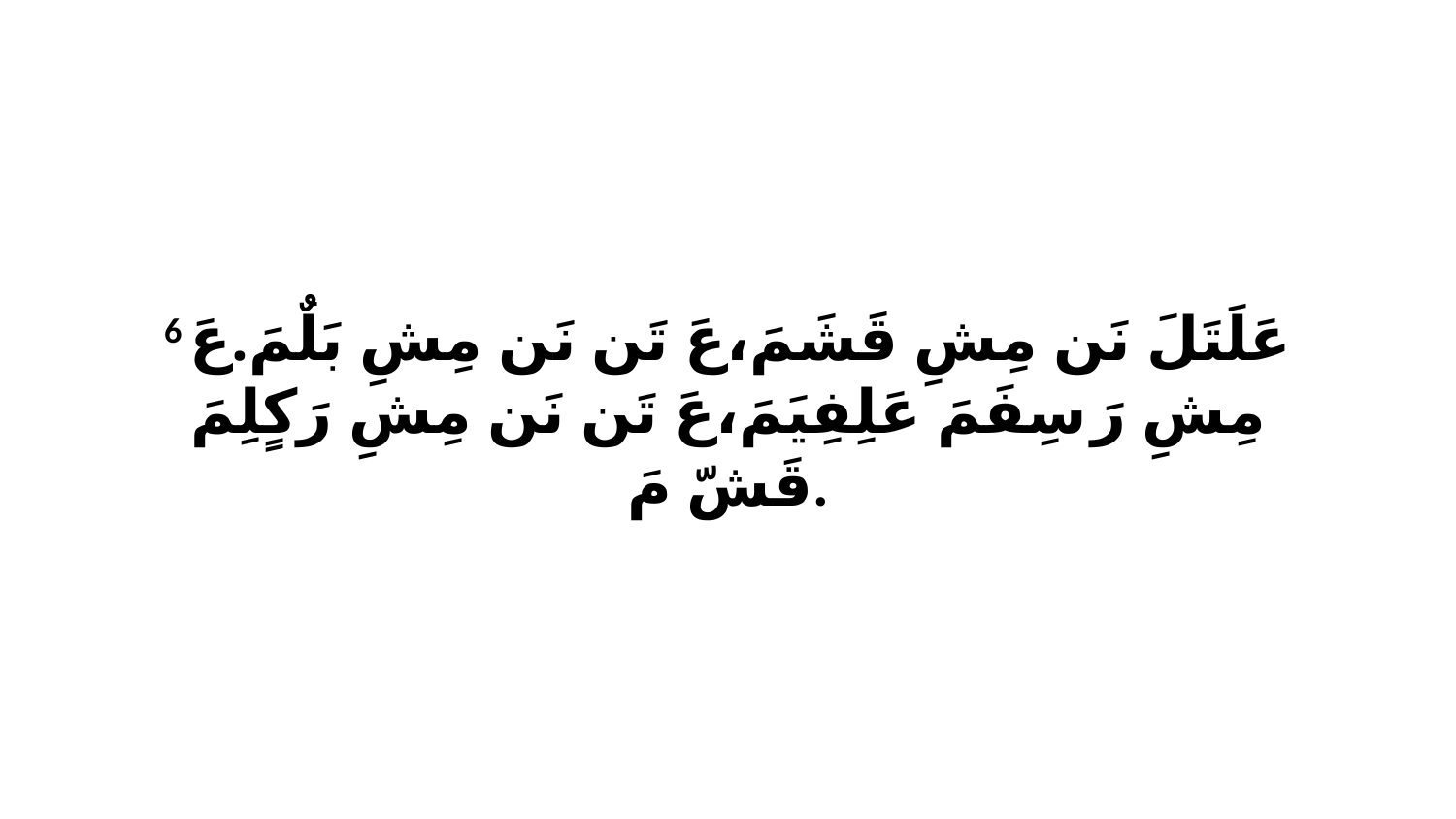

6 عَلَتَلَ نَن مِشِ قَشَمَ،عَ تَن نَن مِشِ بَلٌمَ.عَ مِشِ رَ سِفَمَ عَلِفِيَمَ،عَ تَن نَن مِشِ رَكٍلِمَ قَشّ مَ.